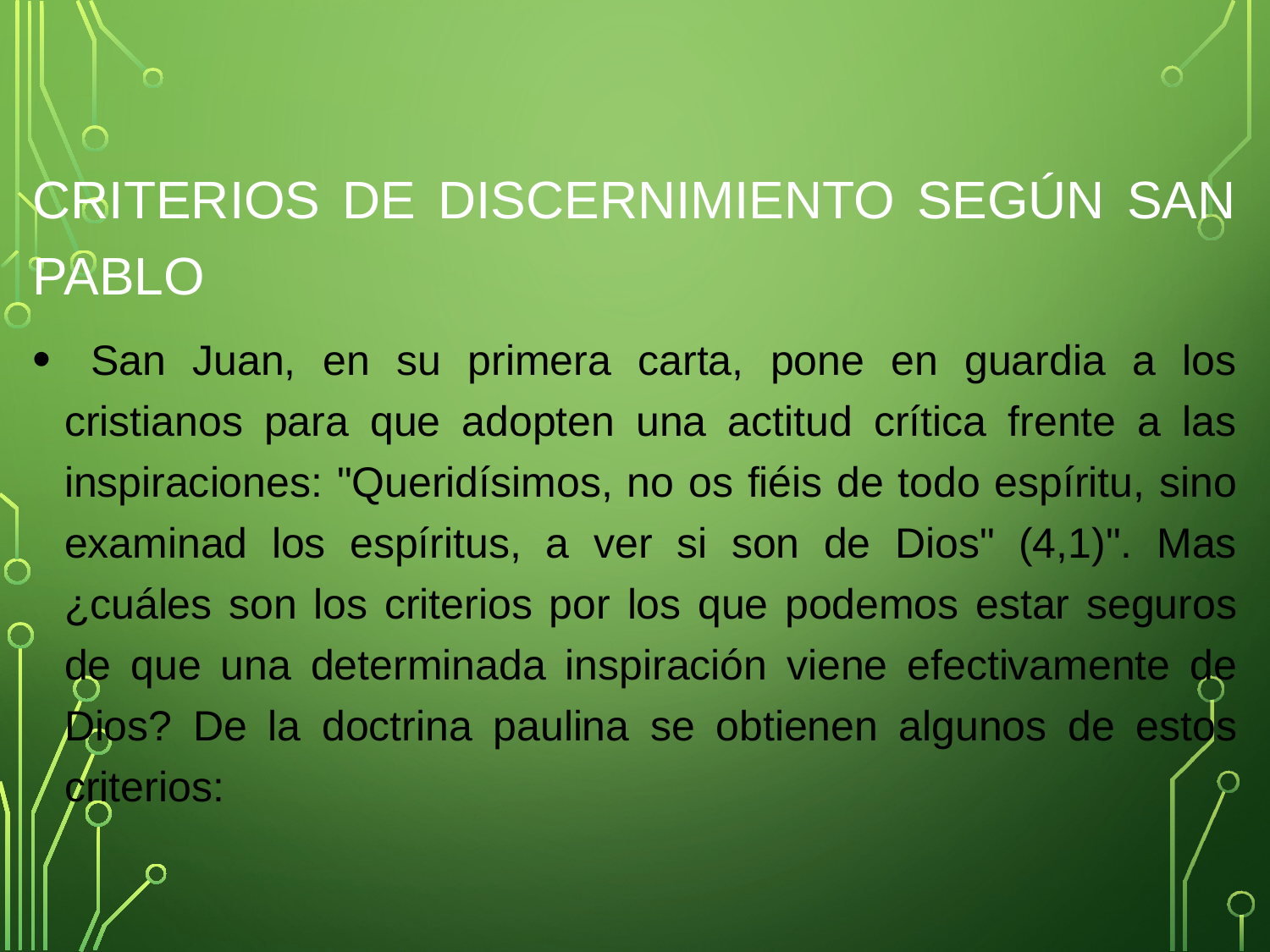

CRITERIOS DE DISCERNIMIENTO SEGÚN SAN PABLO
 San Juan, en su primera carta, pone en guardia a los cristianos para que adopten una actitud crítica frente a las inspiraciones: "Queridísimos, no os fiéis de todo espíritu, sino examinad los espíritus, a ver si son de Dios" (4,1)". Mas ¿cuáles son los criterios por los que podemos estar seguros de que una determinada inspiración viene efectivamente de Dios? De la doctrina paulina se obtienen algunos de estos criterios:

#